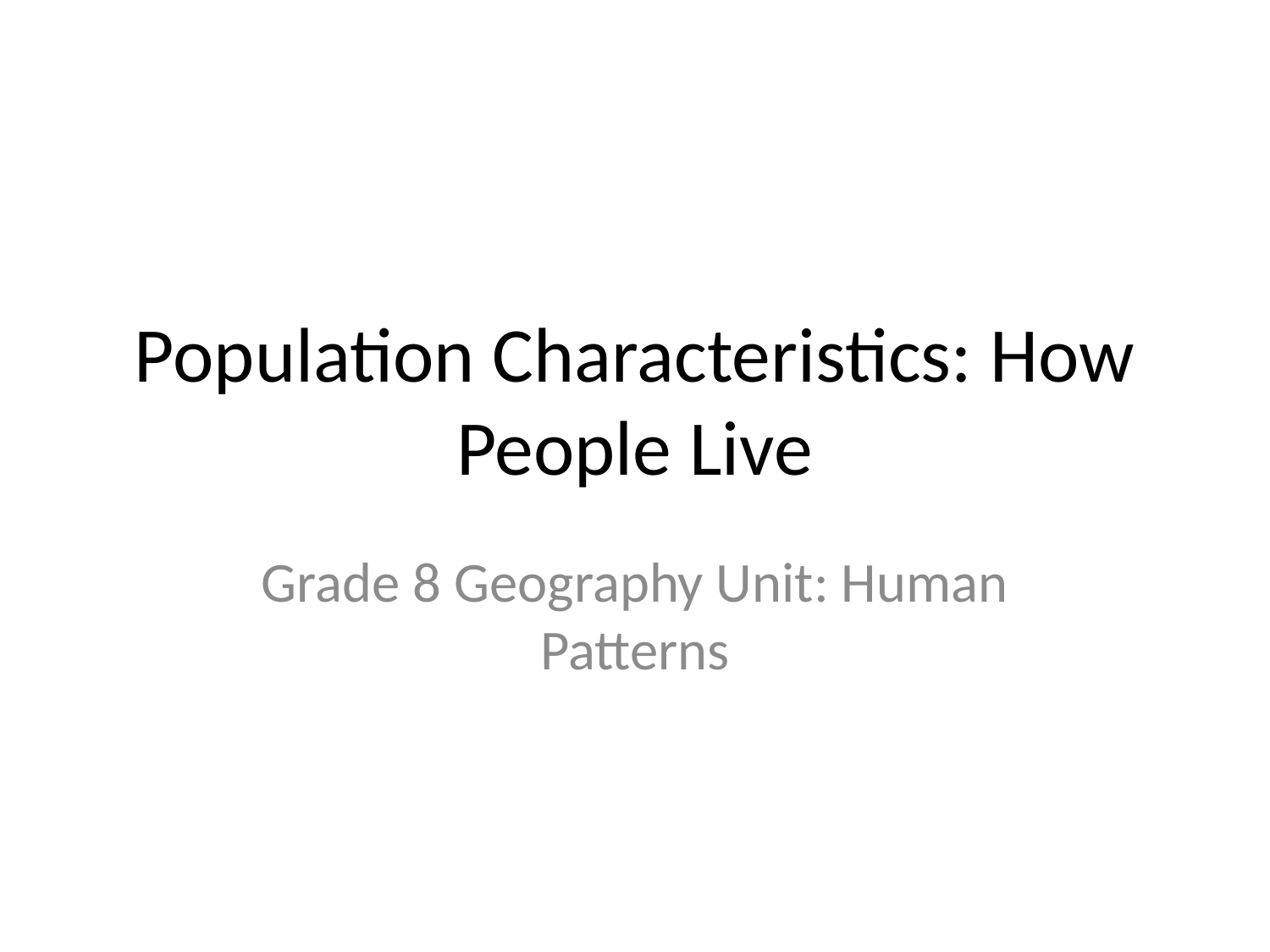

# Population Characteristics: How People Live
Grade 8 Geography Unit: Human Patterns